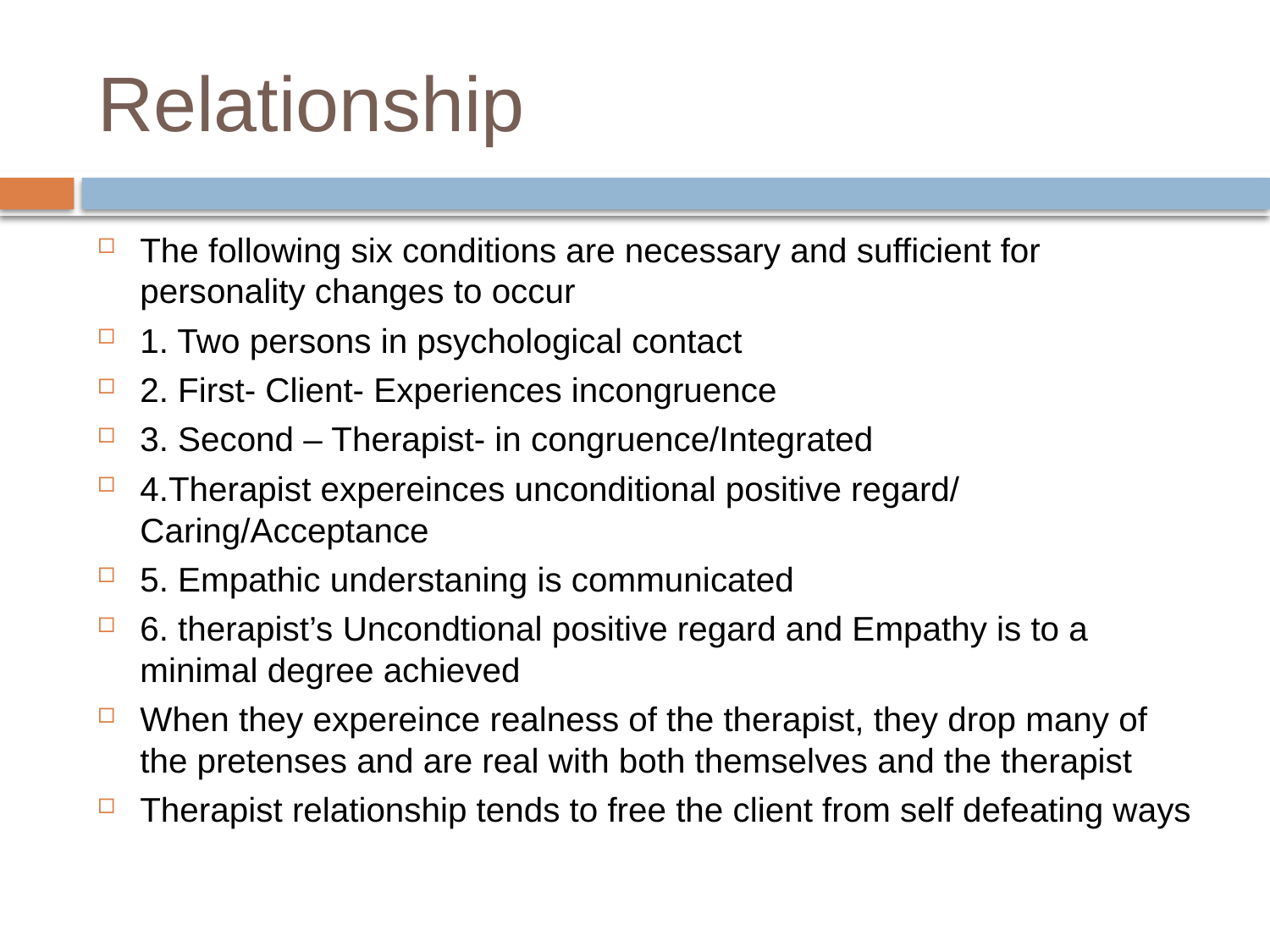

# Relationship
The following six conditions are necessary and sufficient for personality changes to occur
1. Two persons in psychological contact
2. First- Client- Experiences incongruence
3. Second – Therapist- in congruence/Integrated
4.Therapist expereinces unconditional positive regard/ Caring/Acceptance
5. Empathic understaning is communicated
6. therapist’s Uncondtional positive regard and Empathy is to a minimal degree achieved
When they expereince realness of the therapist, they drop many of the pretenses and are real with both themselves and the therapist
Therapist relationship tends to free the client from self defeating ways